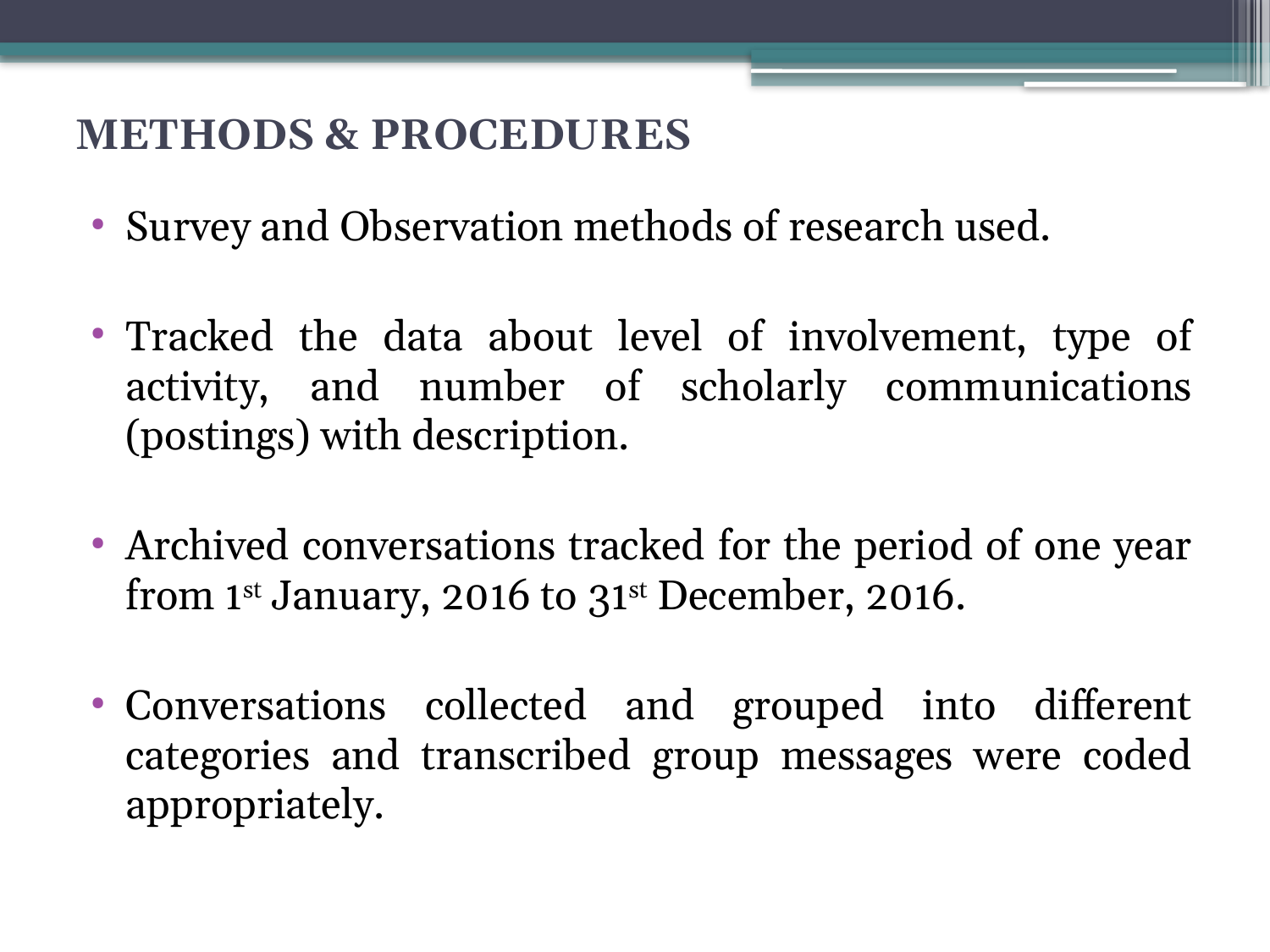

# METHODS & PROCEDURES
Survey and Observation methods of research used.

Tracked the data about level of involvement, type of activity, and number of scholarly communications (postings) with description.

Archived conversations tracked for the period of one year from 1st January, 2016 to 31st December, 2016.

Conversations collected and grouped into different categories and transcribed group messages were coded appropriately.